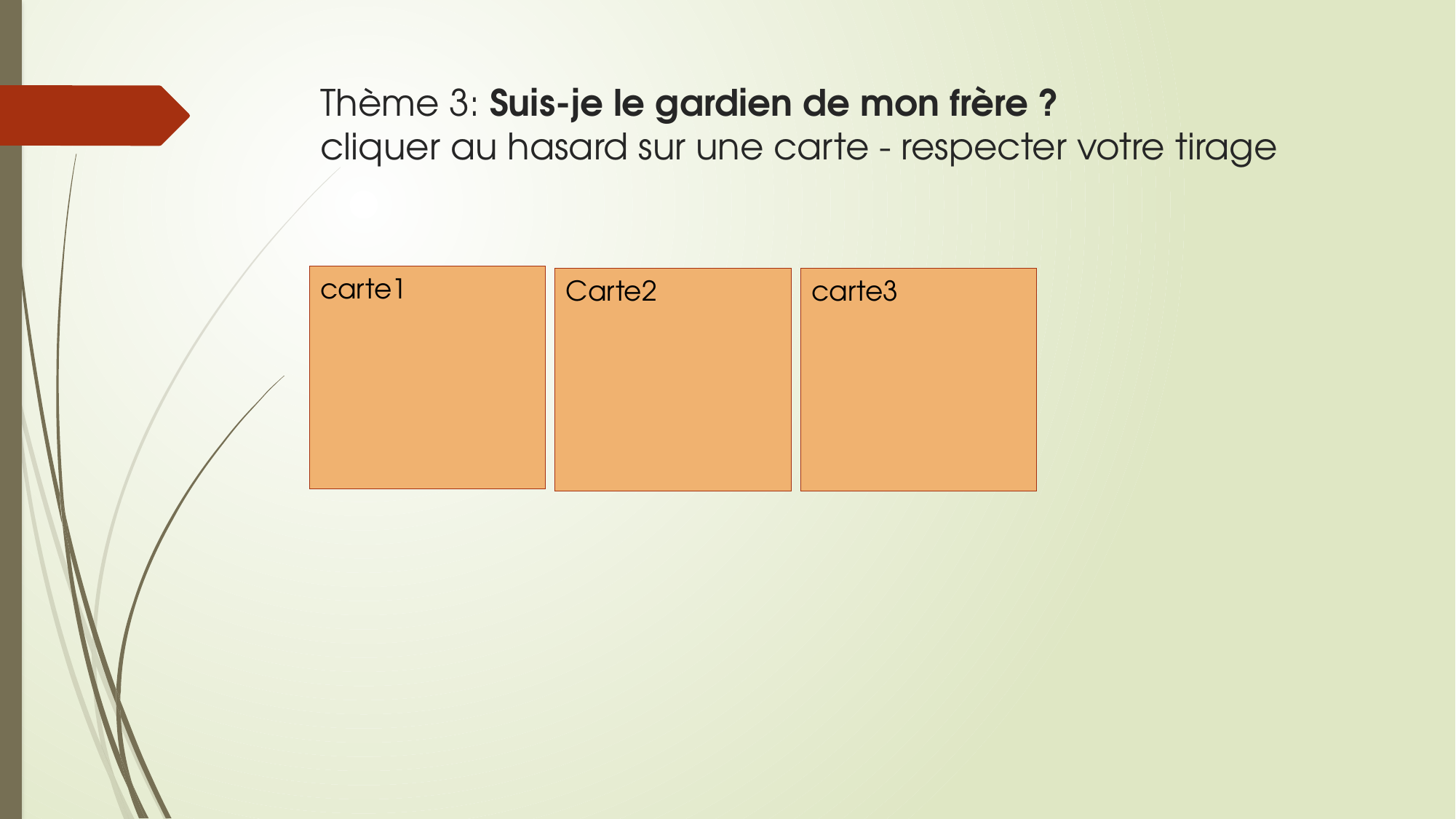

# Thème 3: Suis-je le gardien de mon frère ? cliquer au hasard sur une carte - respecter votre tirage
carte1
Carte2
carte3